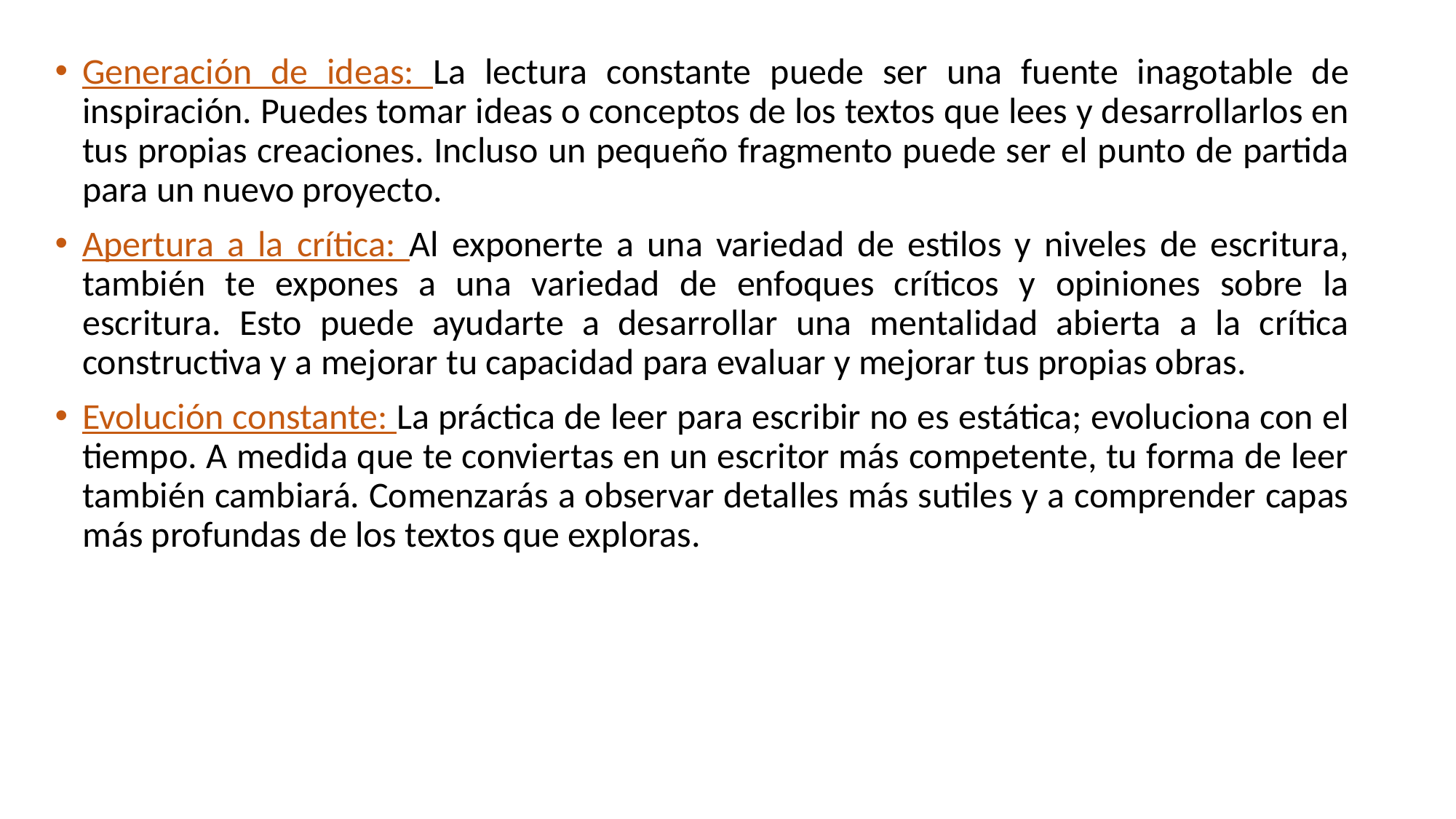

Generación de ideas: La lectura constante puede ser una fuente inagotable de inspiración. Puedes tomar ideas o conceptos de los textos que lees y desarrollarlos en tus propias creaciones. Incluso un pequeño fragmento puede ser el punto de partida para un nuevo proyecto.
Apertura a la crítica: Al exponerte a una variedad de estilos y niveles de escritura, también te expones a una variedad de enfoques críticos y opiniones sobre la escritura. Esto puede ayudarte a desarrollar una mentalidad abierta a la crítica constructiva y a mejorar tu capacidad para evaluar y mejorar tus propias obras.
Evolución constante: La práctica de leer para escribir no es estática; evoluciona con el tiempo. A medida que te conviertas en un escritor más competente, tu forma de leer también cambiará. Comenzarás a observar detalles más sutiles y a comprender capas más profundas de los textos que exploras.